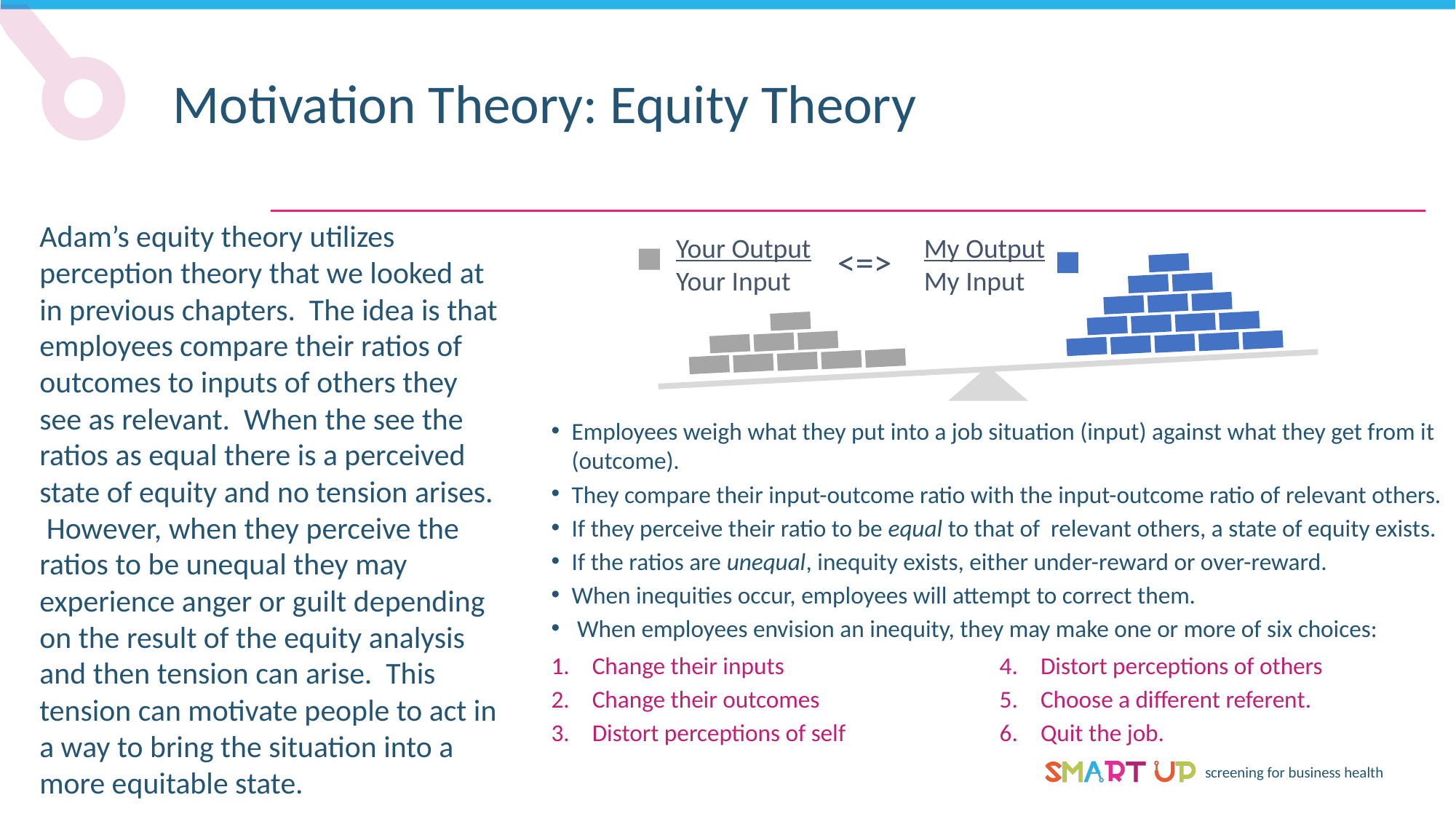

Motivation Theory: Equity Theory
Adam’s equity theory utilizes perception theory that we looked at in previous chapters.  The idea is that employees compare their ratios of outcomes to inputs of others they see as relevant.  When the see the ratios as equal there is a perceived state of equity and no tension arises.   However, when they perceive the ratios to be unequal they may experience anger or guilt depending on the result of the equity analysis and then tension can arise.  This tension can motivate people to act in a way to bring the situation into a more equitable state.

Your Output
Your Input
My Output
My Input
<=>

Employees weigh what they put into a job situation (input) against what they get from it (outcome).
They compare their input-outcome ratio with the input-outcome ratio of relevant others.
If they perceive their ratio to be equal to that of  relevant others, a state of equity exists.
If the ratios are unequal, inequity exists, either under-reward or over-reward.
When inequities occur, employees will attempt to correct them.
 When employees envision an inequity, they may make one or more of six choices:

Change their inputs
Change their outcomes
Distort perceptions of self
Distort perceptions of others
Choose a different referent.
Quit the job.